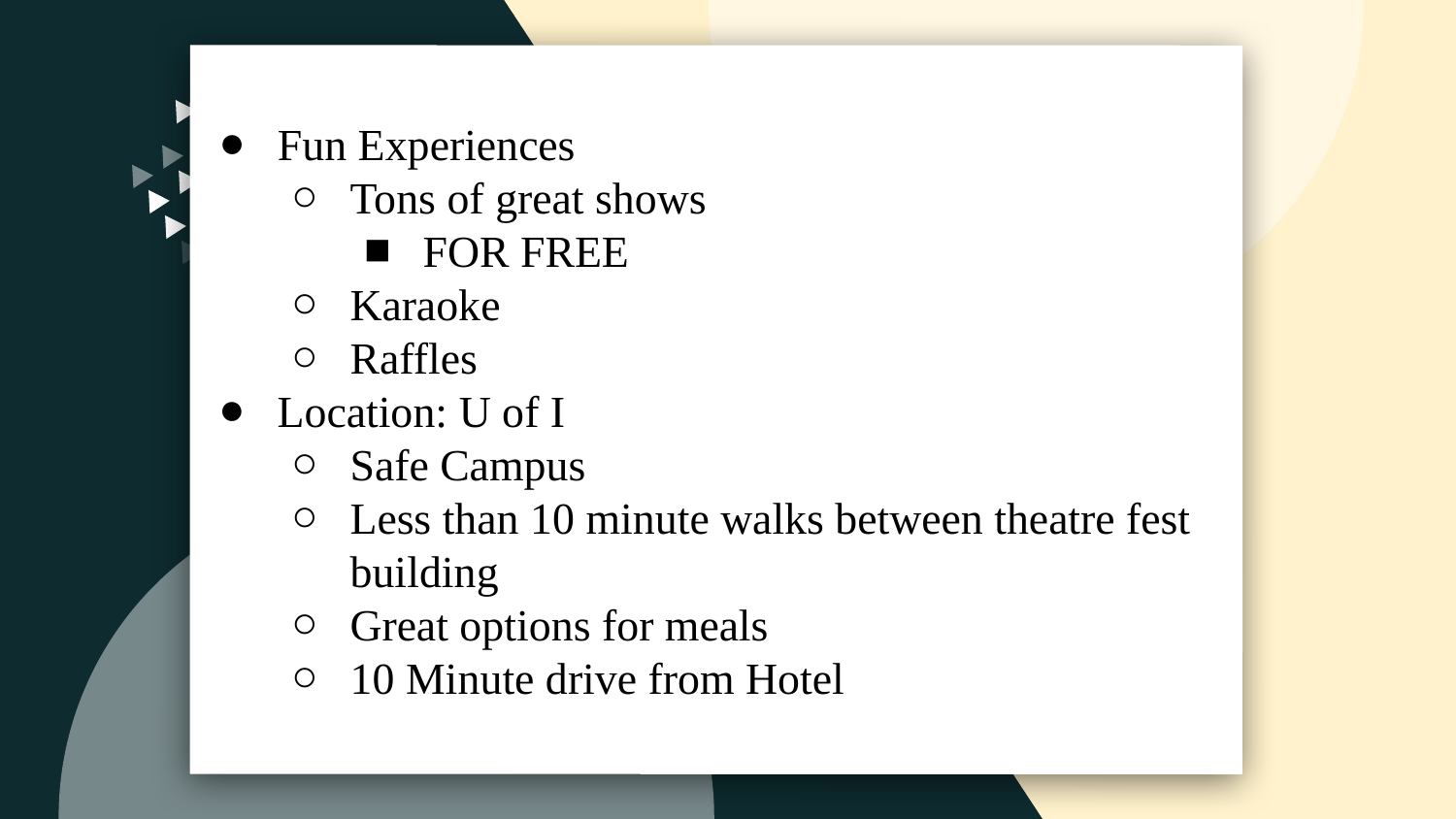

Fun Experiences
Tons of great shows
FOR FREE
Karaoke
Raffles
Location: U of I
Safe Campus
Less than 10 minute walks between theatre fest building
Great options for meals
10 Minute drive from Hotel